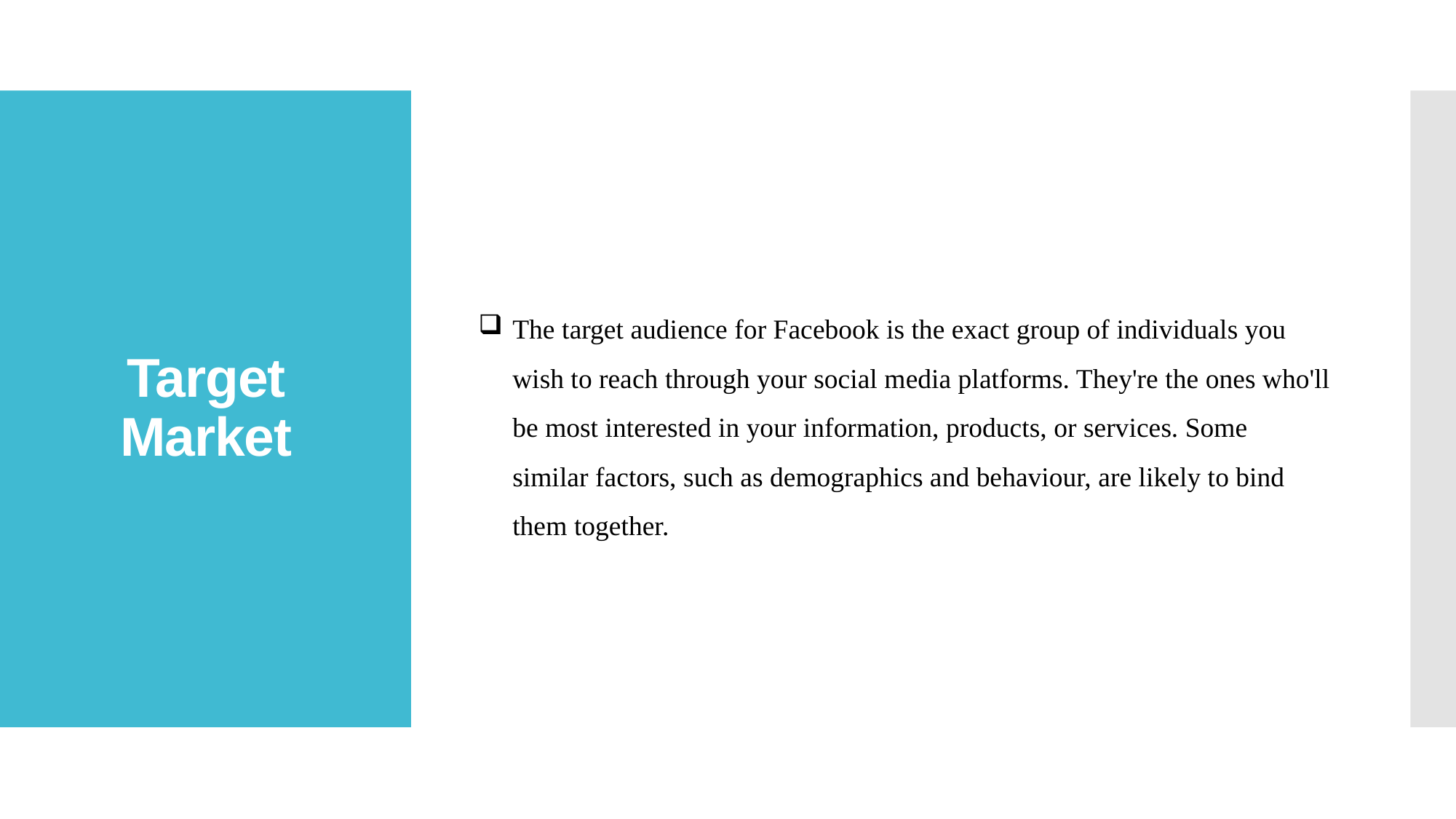

# Target Market
The target audience for Facebook is the exact group of individuals you wish to reach through your social media platforms. They're the ones who'll be most interested in your information, products, or services. Some similar factors, such as demographics and behaviour, are likely to bind them together.